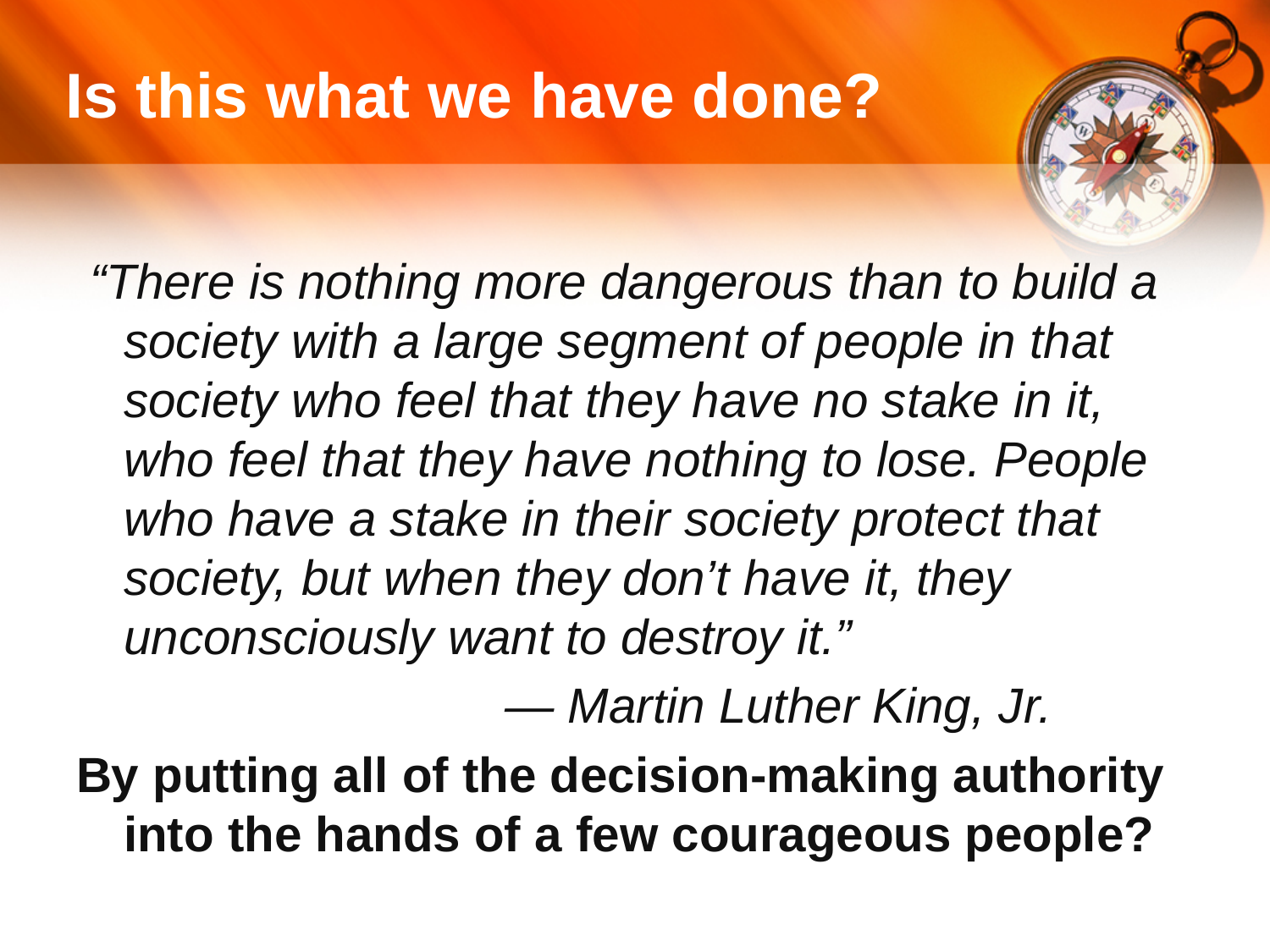

# Is this what we have done?
 “There is nothing more dangerous than to build a society with a large segment of people in that society who feel that they have no stake in it, who feel that they have nothing to lose. People who have a stake in their society protect that society, but when they don’t have it, they unconsciously want to destroy it.”
				— Martin Luther King, Jr.
By putting all of the decision-making authority into the hands of a few courageous people?